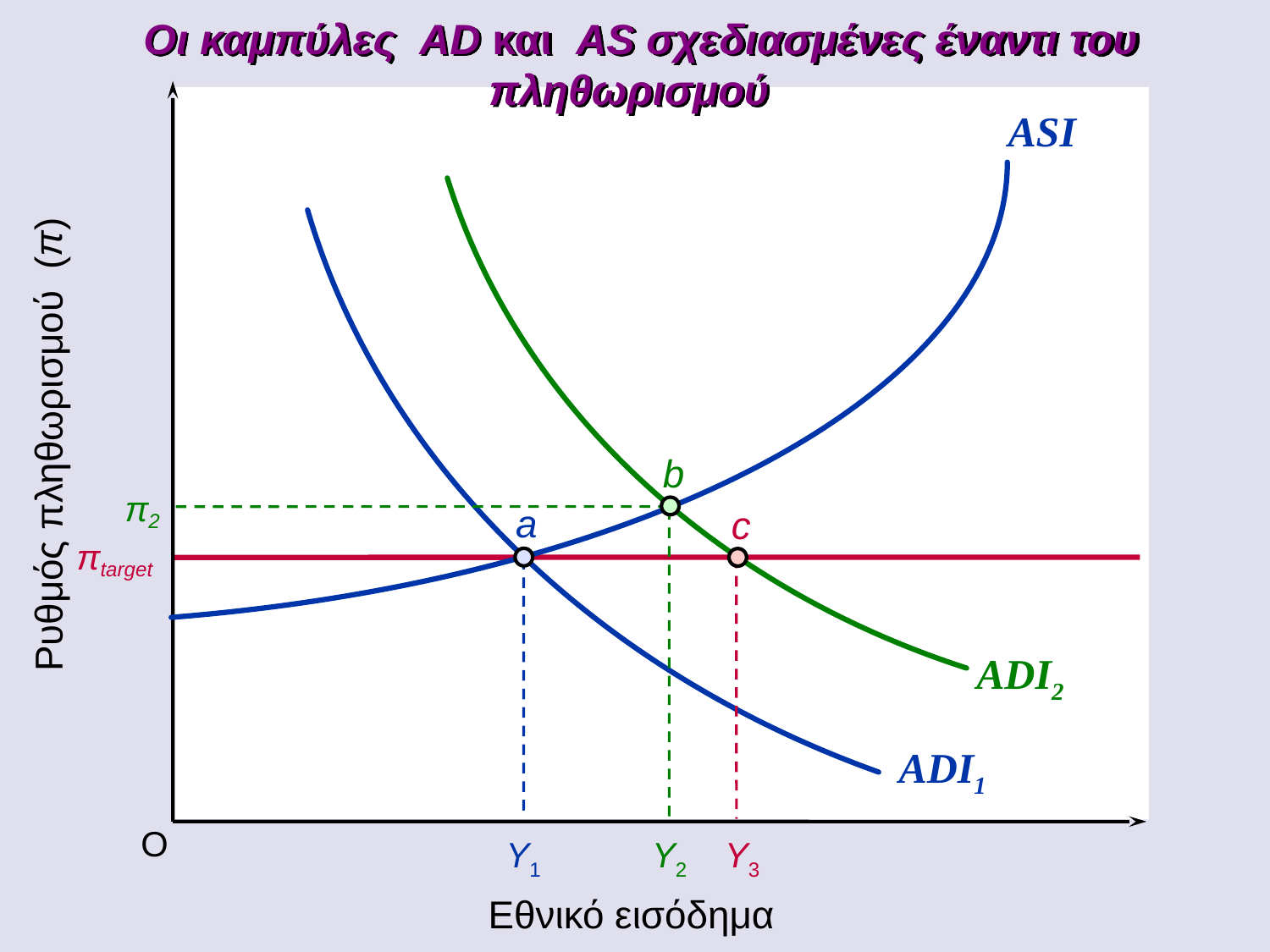

ADI2
 Οι καμπύλες  AD και  AS σχεδιασμένες έναντι του πληθωρισμού

ASI

Ρυθμός πληθωρισμού  (π)

π2

b

a
c

Y2
πtarget

Y3

ADI1
O

Y1
Εθνικό εισόδημα